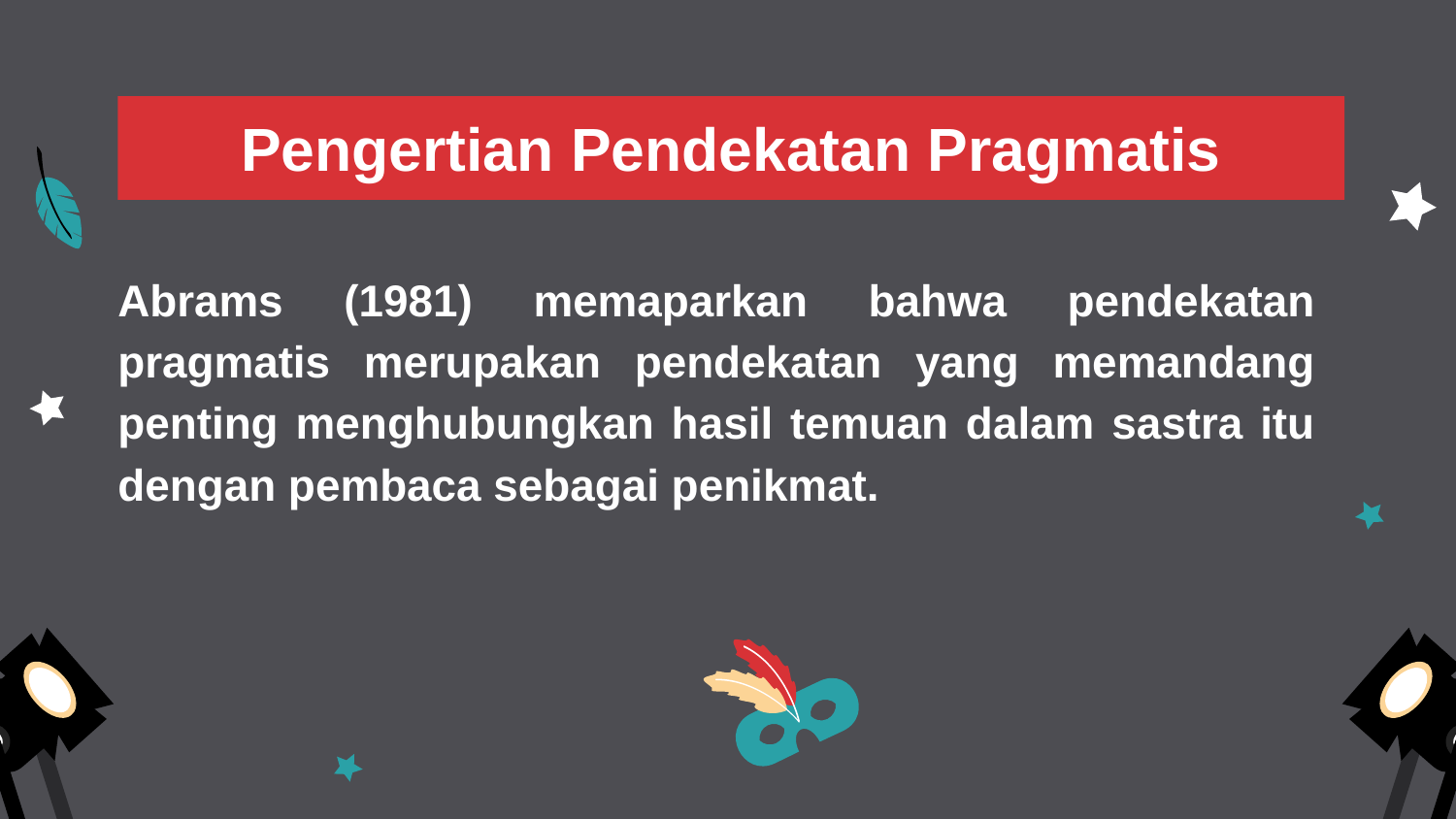

Pengertian Pendekatan Pragmatis
Abrams (1981) memaparkan bahwa pendekatan pragmatis merupakan pendekatan yang memandang penting menghubungkan hasil temuan dalam sastra itu dengan pembaca sebagai penikmat.